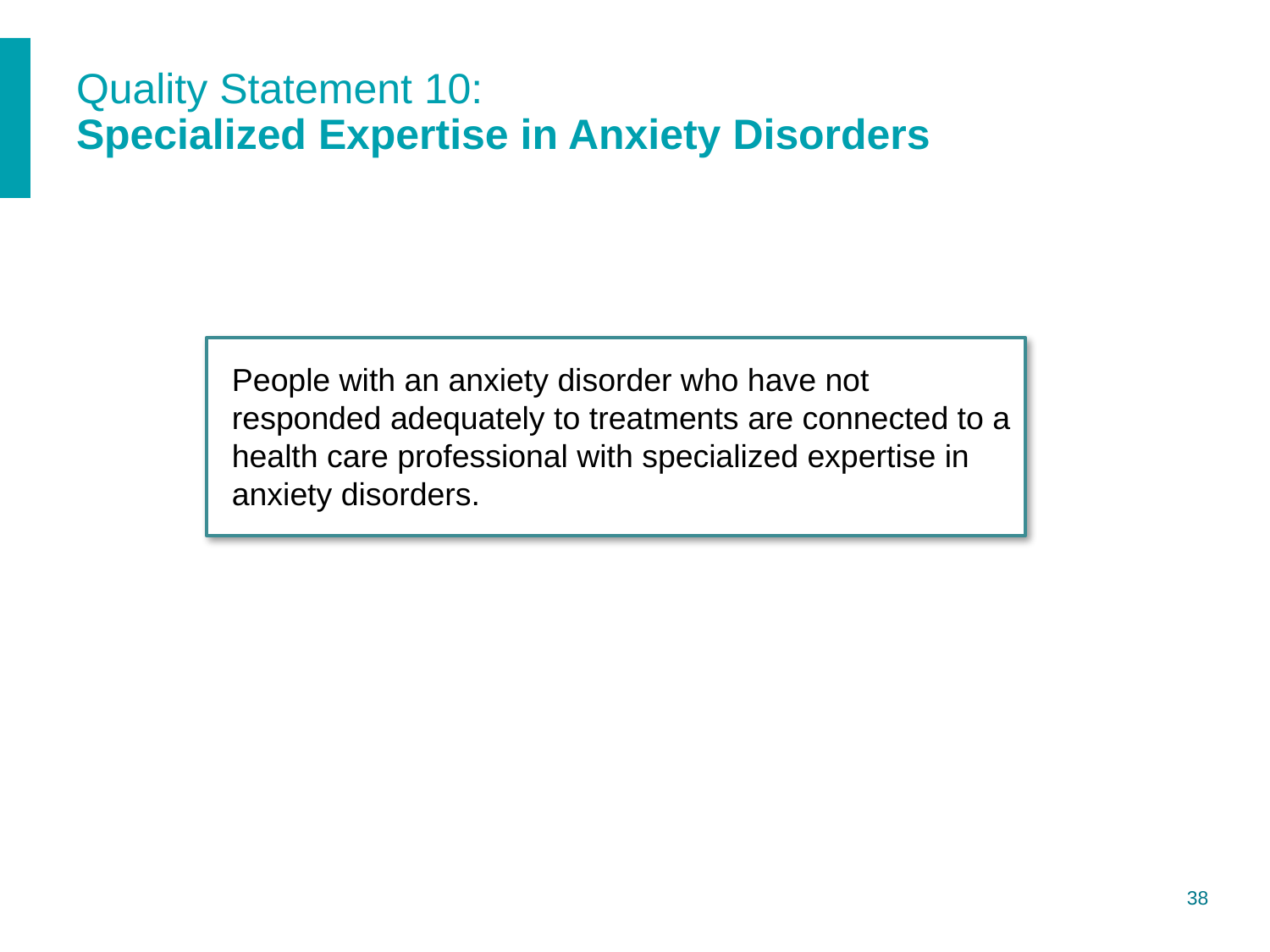

# Quality Statement 10: Specialized Expertise in Anxiety Disorders

People with an anxiety disorder who have not responded adequately to treatments are connected to a health care professional with specialized expertise in anxiety disorders.